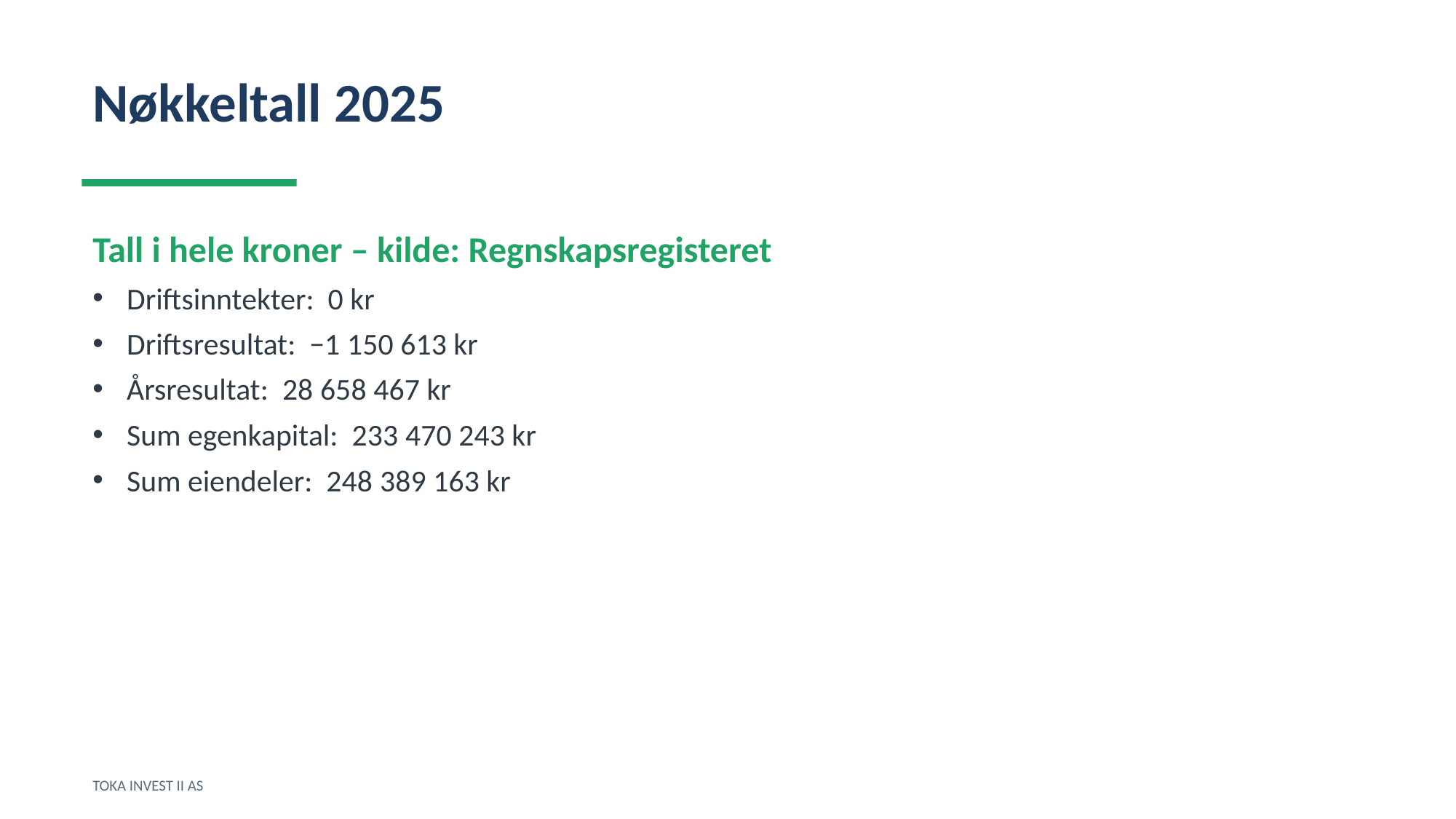

Nøkkeltall 2025

Tall i hele kroner – kilde: Regnskapsregisteret
Driftsinntekter:  0 kr
Driftsresultat:  −1 150 613 kr
Årsresultat:  28 658 467 kr
Sum egenkapital:  233 470 243 kr
Sum eiendeler:  248 389 163 kr
TOKA INVEST II AS